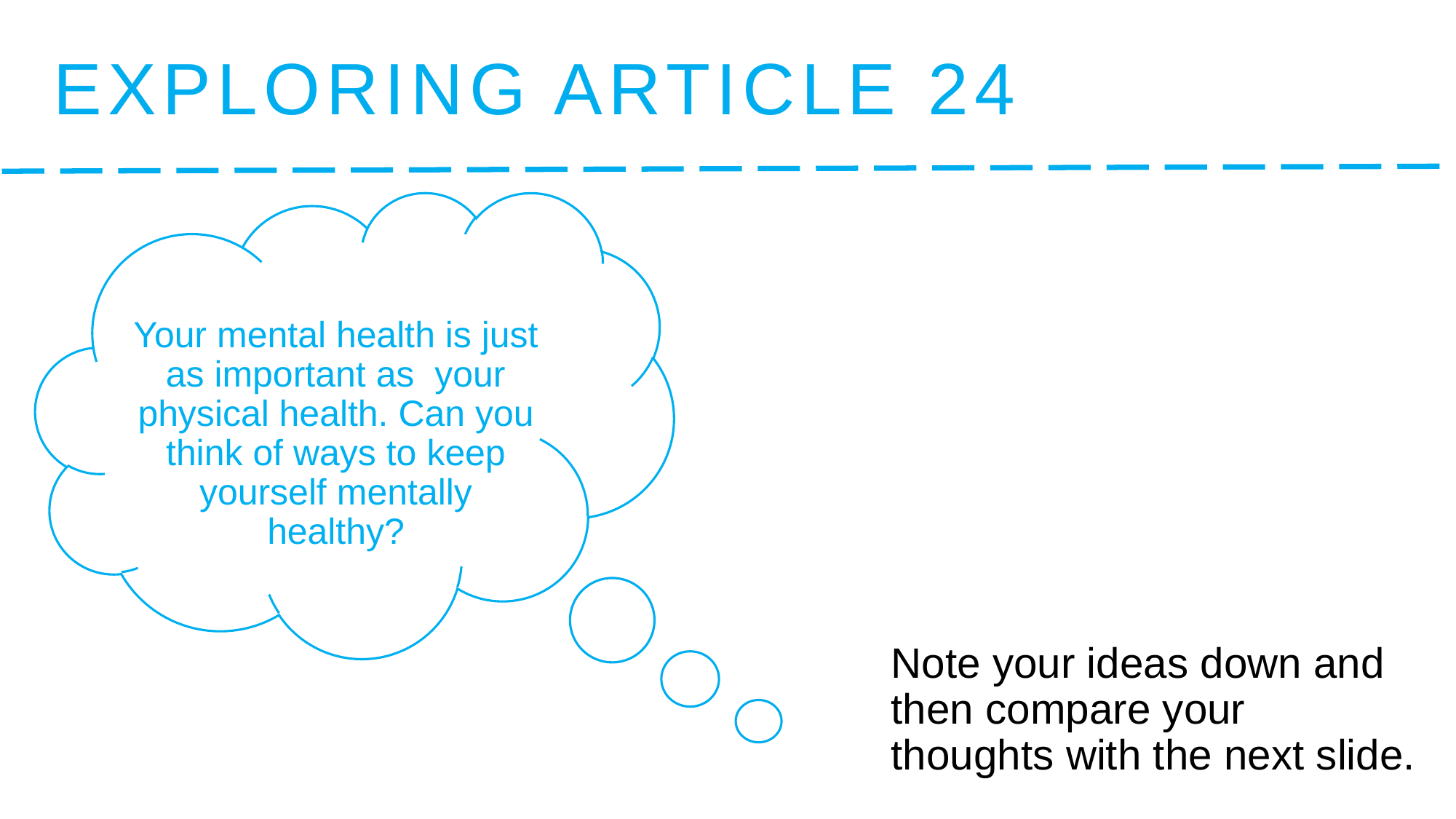

Exploring Article 24
#

Your mental health is just as important as  your physical health. Can you think of ways to keep yourself mentally healthy?

Note your ideas down and then compare your thoughts with the next slide.